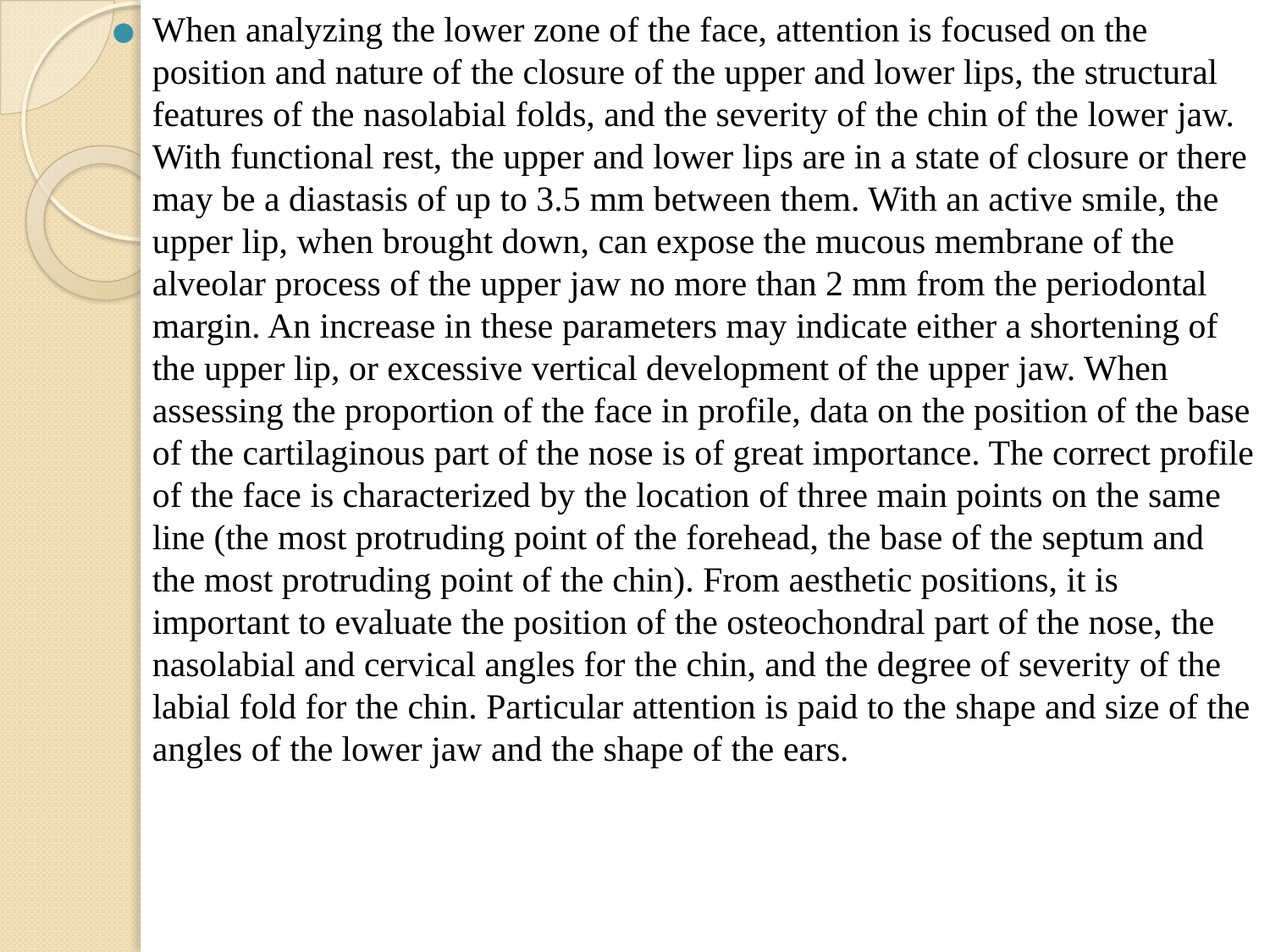

When analyzing the lower zone of the face, attention is focused on the position and nature of the closure of the upper and lower lips, the structural features of the nasolabial folds, and the severity of the chin of the lower jaw. With functional rest, the upper and lower lips are in a state of closure or there may be a diastasis of up to 3.5 mm between them. With an active smile, the upper lip, when brought down, can expose the mucous membrane of the alveolar process of the upper jaw no more than 2 mm from the periodontal margin. An increase in these parameters may indicate either a shortening of the upper lip, or excessive vertical development of the upper jaw. When assessing the proportion of the face in profile, data on the position of the base of the cartilaginous part of the nose is of great importance. The correct profile of the face is characterized by the location of three main points on the same line (the most protruding point of the forehead, the base of the septum and the most protruding point of the chin). From aesthetic positions, it is important to evaluate the position of the osteochondral part of the nose, the nasolabial and cervical angles for the chin, and the degree of severity of the labial fold for the chin. Particular attention is paid to the shape and size of the angles of the lower jaw and the shape of the ears.